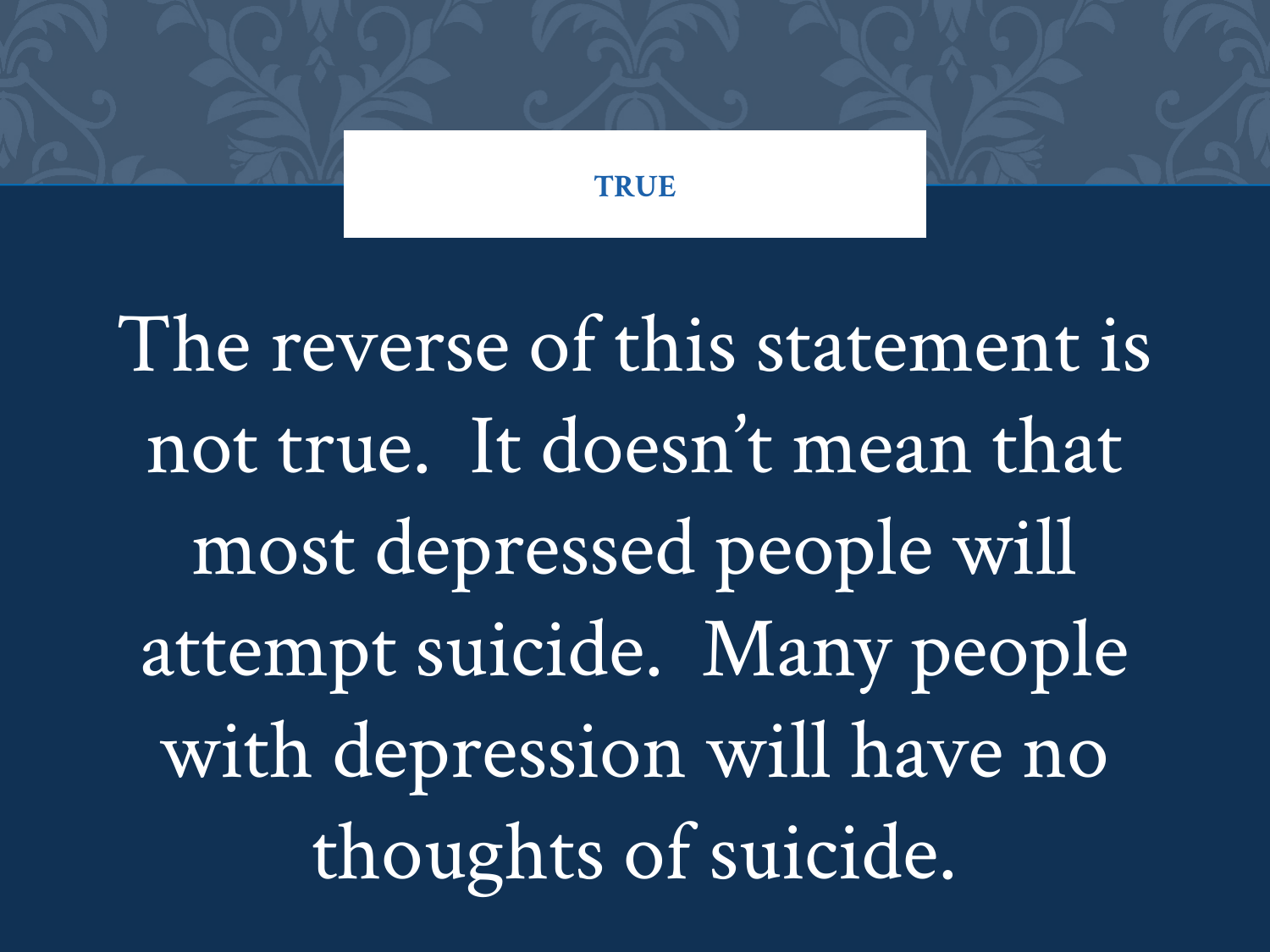

# TRUE
The reverse of this statement is not true.  It doesn’t mean that most depressed people will attempt suicide.  Many people with depression will have no thoughts of suicide.